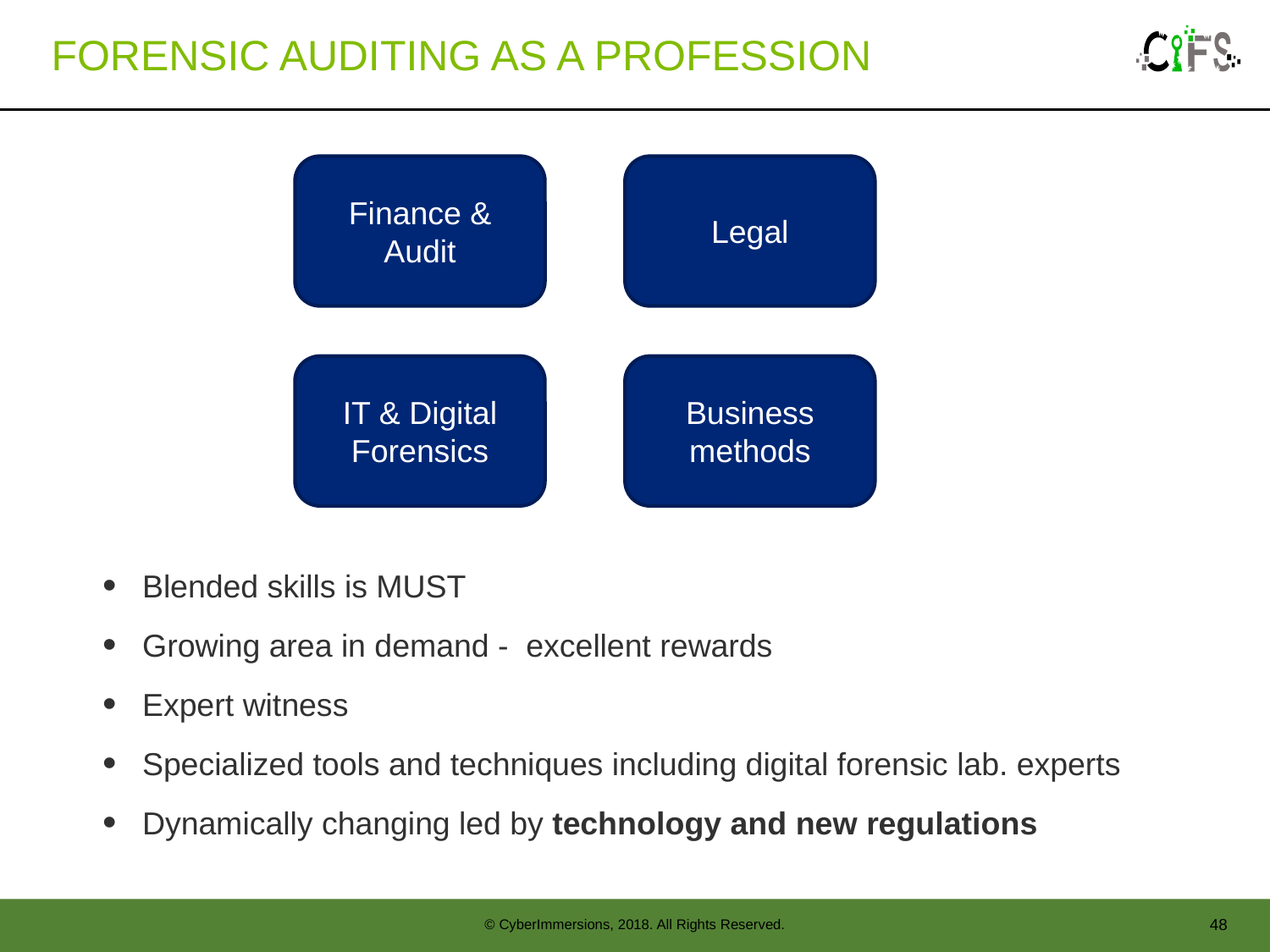

# Forensic Auditing as a Profession
Finance & Audit
Legal
IT & Digital Forensics
Business
methods
Blended skills is MUST
Growing area in demand -  excellent rewards
Expert witness
Specialized tools and techniques including digital forensic lab. experts
Dynamically changing led by technology and new regulations

48